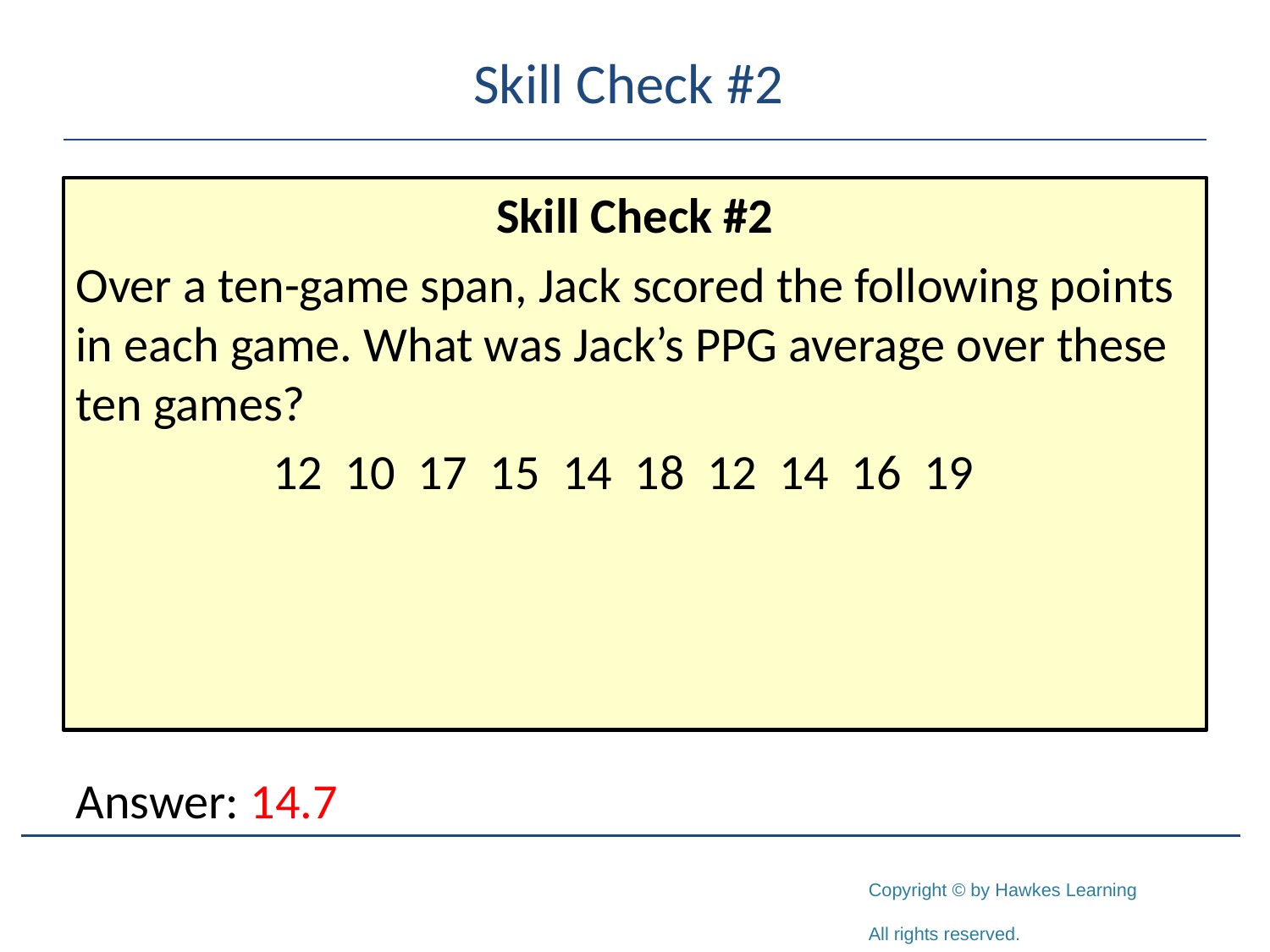

# Skill Check #2
Skill Check #2
Over a ten-game span, Jack scored the following points in each game. What was Jack’s PPG average over these ten games?
12  10  17  15  14  18  12  14  16  19
Answer: 14.7